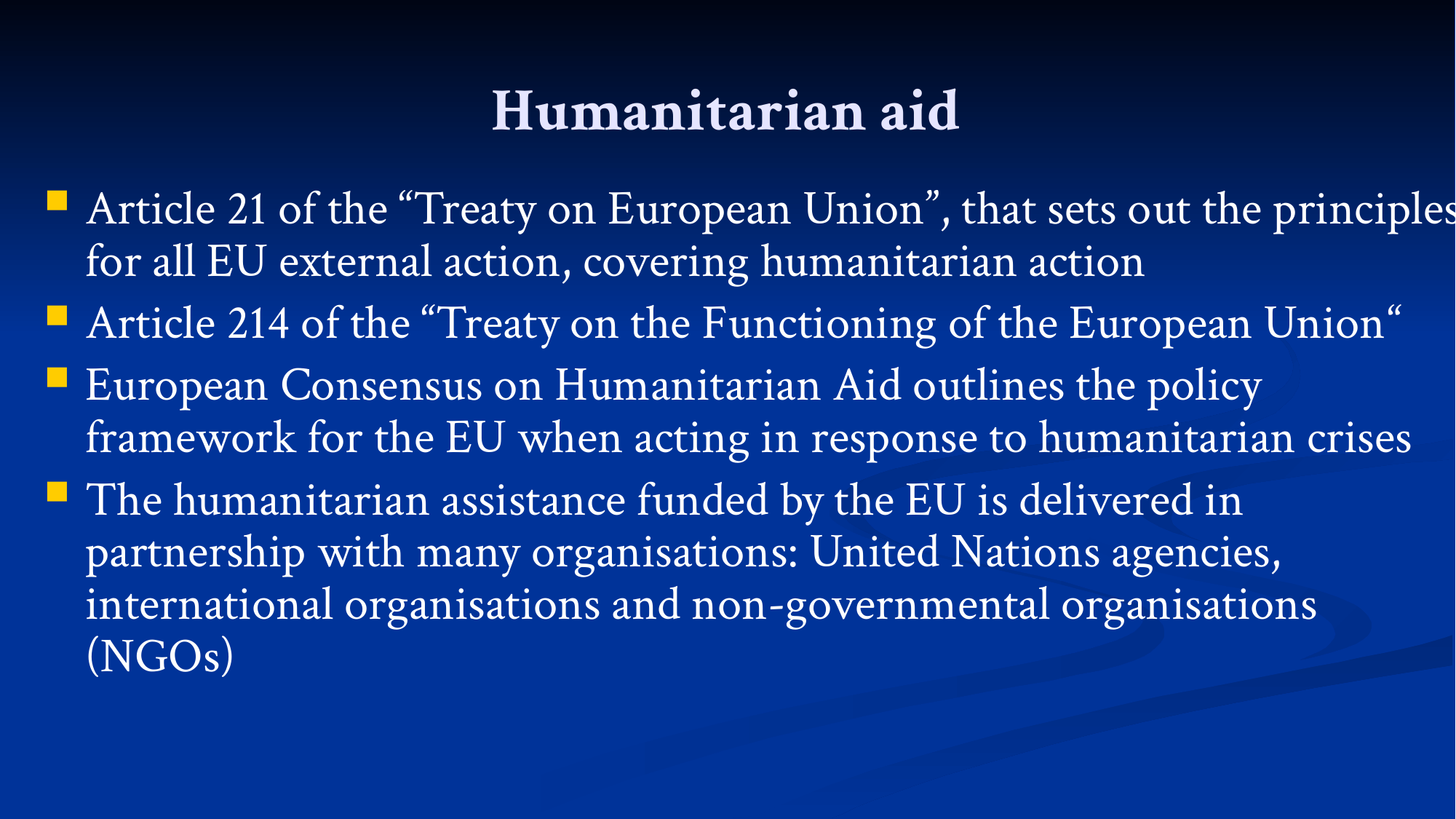

# Humanitarian aid
Article 21 of the “Treaty on European Union”, that sets out the principles for all EU external action, covering humanitarian action
Article 214 of the “Treaty on the Functioning of the European Union“
European Consensus on Humanitarian Aid outlines the policy framework for the EU when acting in response to humanitarian crises
The humanitarian assistance funded by the EU is delivered in partnership with many organisations: United Nations agencies, international organisations and non-governmental organisations (NGOs)